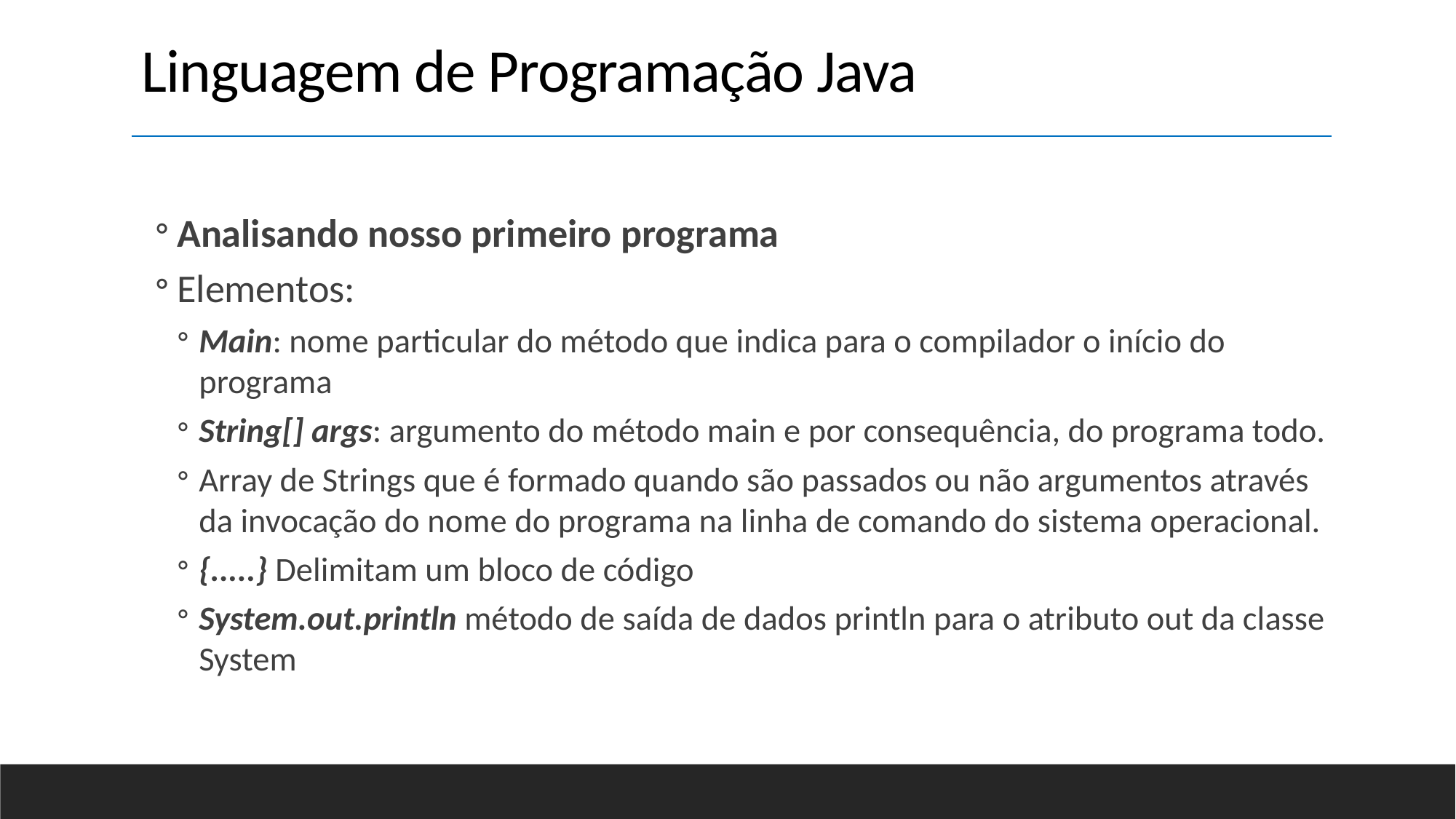

Linguagem de Programação Java

Analisando nosso primeiro programa
Elementos:
Main: nome particular do método que indica para o compilador o início do programa
String[] args: argumento do método main e por consequência, do programa todo.
Array de Strings que é formado quando são passados ou não argumentos através da invocação do nome do programa na linha de comando do sistema operacional.
{.....} Delimitam um bloco de código
System.out.println método de saída de dados println para o atributo out da classe System